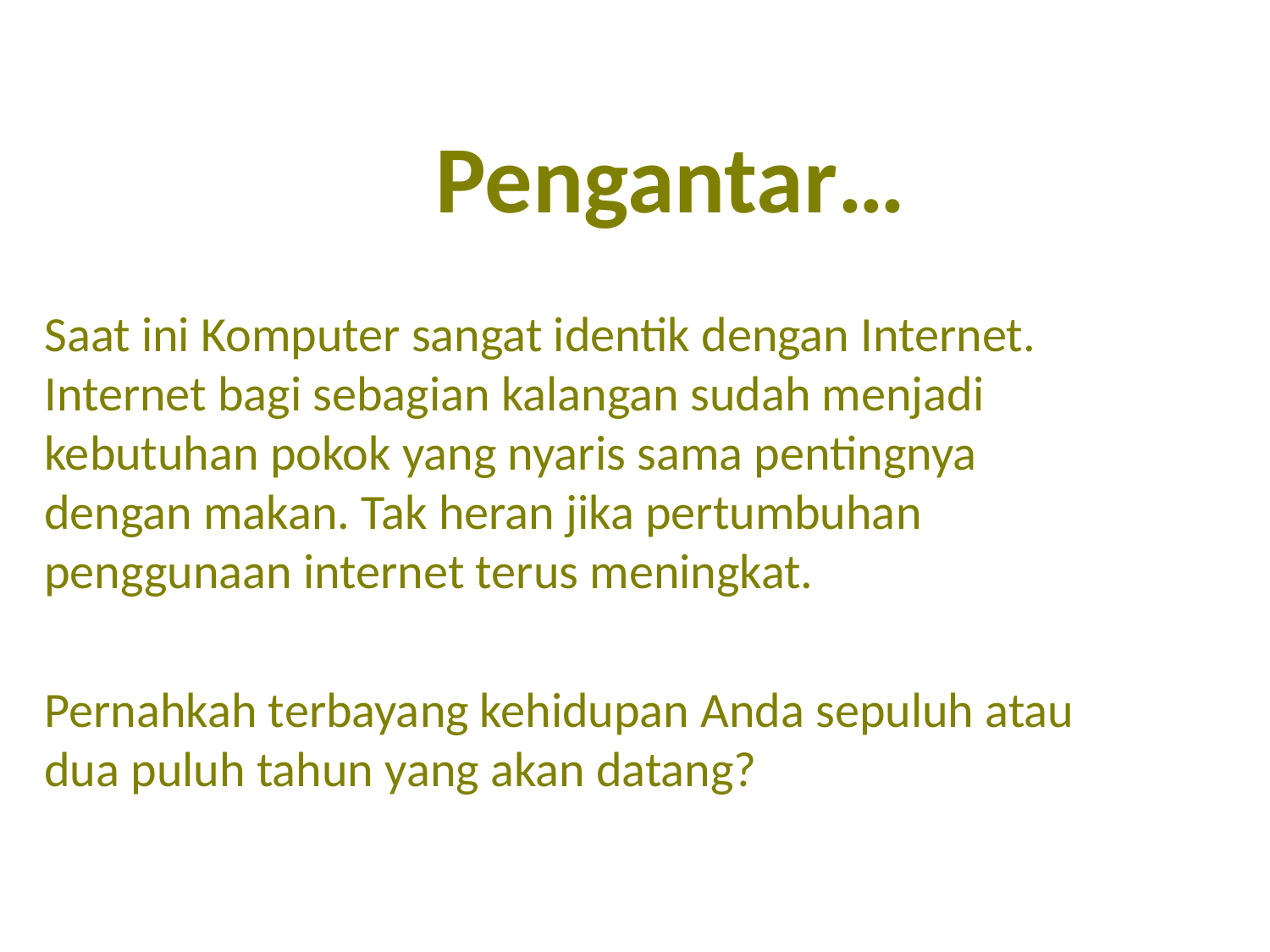

Pengantar…
Saat ini Komputer sangat identik dengan Internet. Internet bagi sebagian kalangan sudah menjadi kebutuhan pokok yang nyaris sama pentingnya dengan makan. Tak heran jika pertumbuhan penggunaan internet terus meningkat.

Pernahkah terbayang kehidupan Anda sepuluh atau dua puluh tahun yang akan datang?